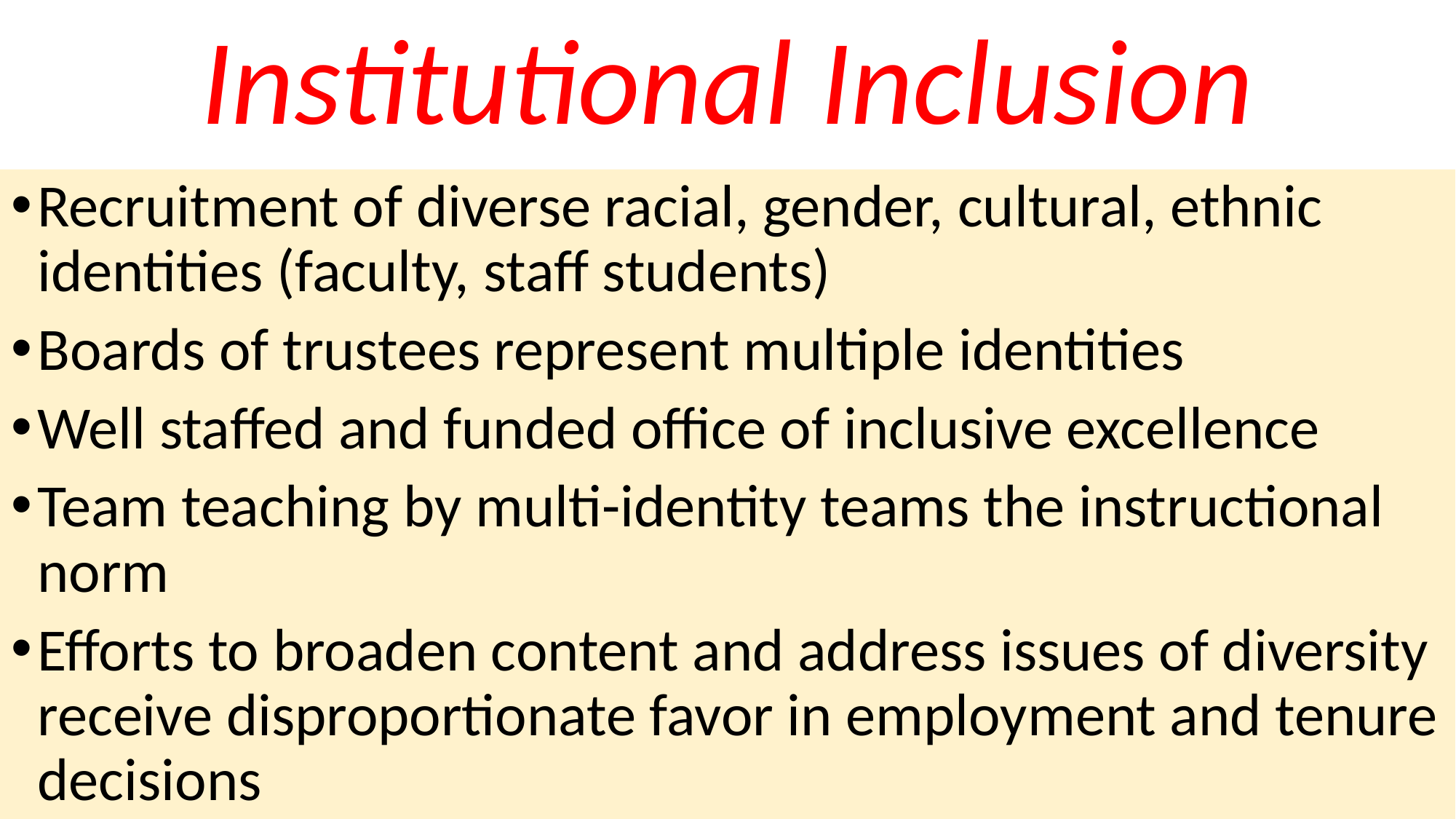

# Institutional Inclusion
Recruitment of diverse racial, gender, cultural, ethnic identities (faculty, staff students)
Boards of trustees represent multiple identities
Well staffed and funded office of inclusive excellence
Team teaching by multi-identity teams the instructional norm
Efforts to broaden content and address issues of diversity receive disproportionate favor in employment and tenure decisions